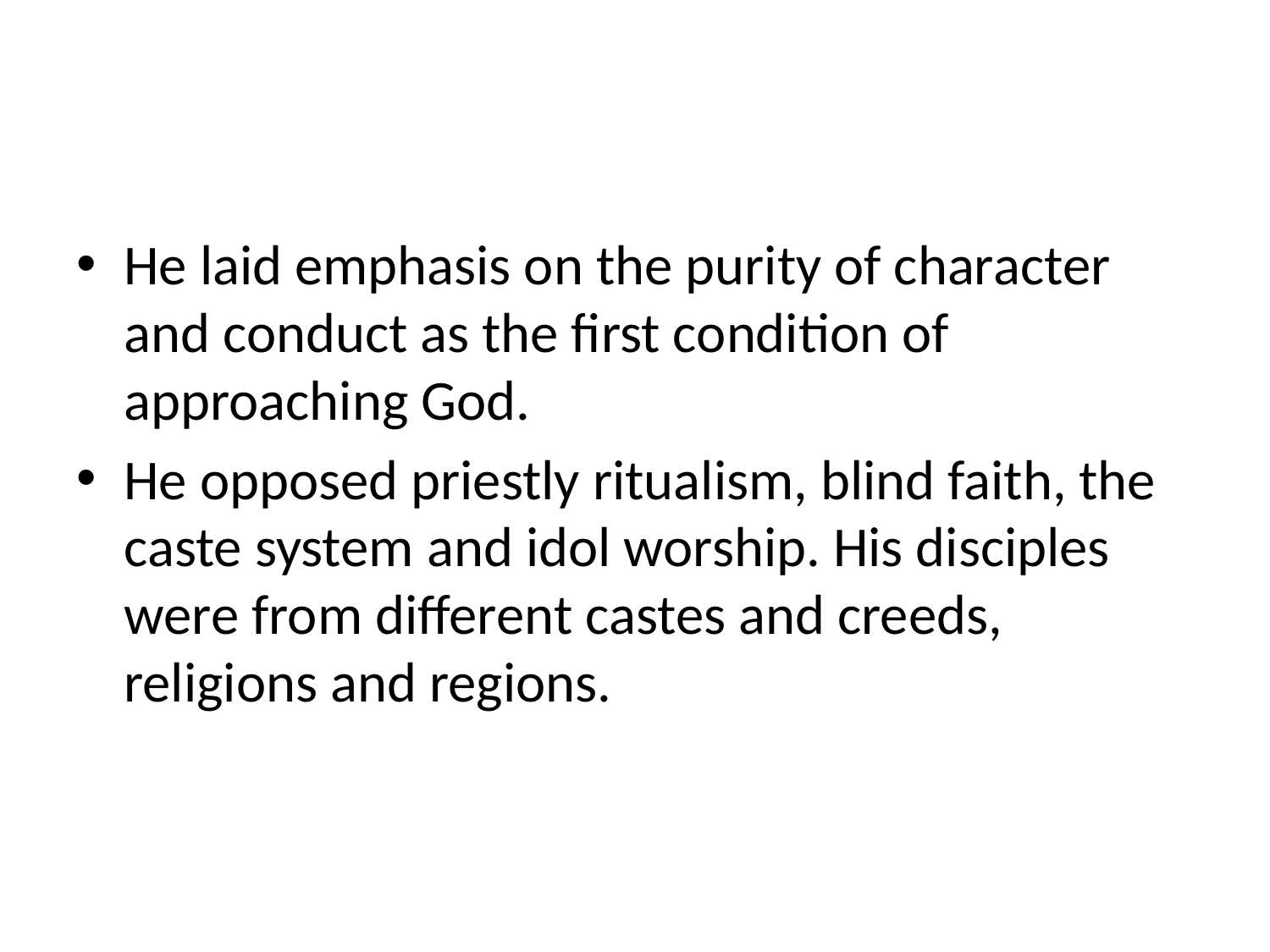

#
He laid emphasis on the purity of character and conduct as the first condition of approaching God.
He opposed priestly ritualism, blind faith, the caste system and idol worship. His disciples were from different castes and creeds, religions and regions.